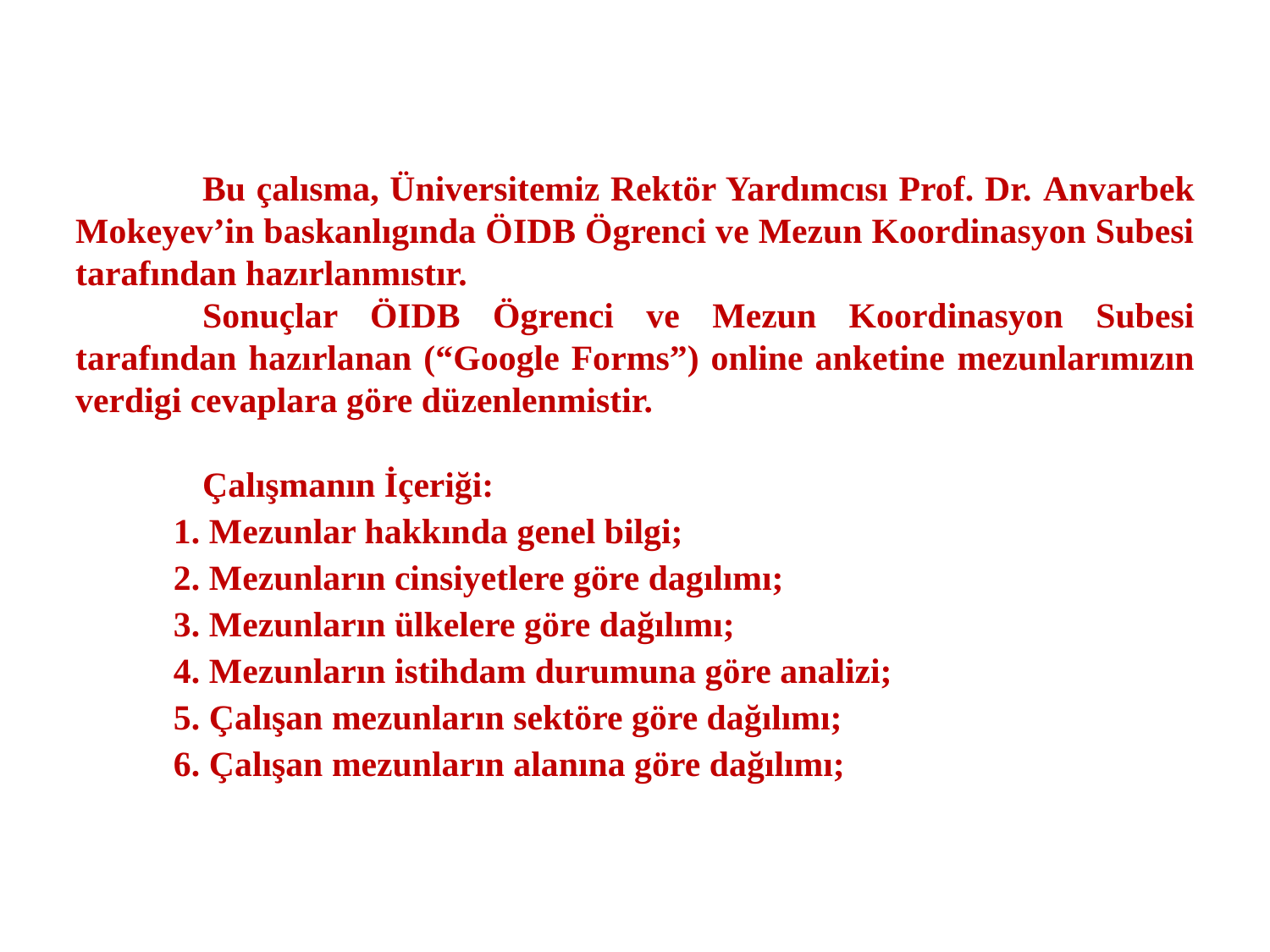

Bu çalısma, Üniversitemiz Rektör Yardımcısı Prof. Dr. Anvarbek Mokeyev’in baskanlıgında ÖIDB Ögrenci ve Mezun Koordinasyon Subesi tarafından hazırlanmıstır.
	Sonuçlar ÖIDB Ögrenci ve Mezun Koordinasyon Subesi tarafından hazırlanan (“Google Forms”) online anketine mezunlarımızın verdigi cevaplara göre düzenlenmistir.

	Çalışmanın İçeriği:
1. Mezunlar hakkında genel bilgi;
2. Mezunların cinsiyetlere göre dagılımı;
3. Mezunların ülkelere göre dağılımı;
4. Mezunların istihdam durumuna göre analizi;
5. Çalışan mezunların sektöre göre dağılımı;
6. Çalışan mezunların alanına göre dağılımı;